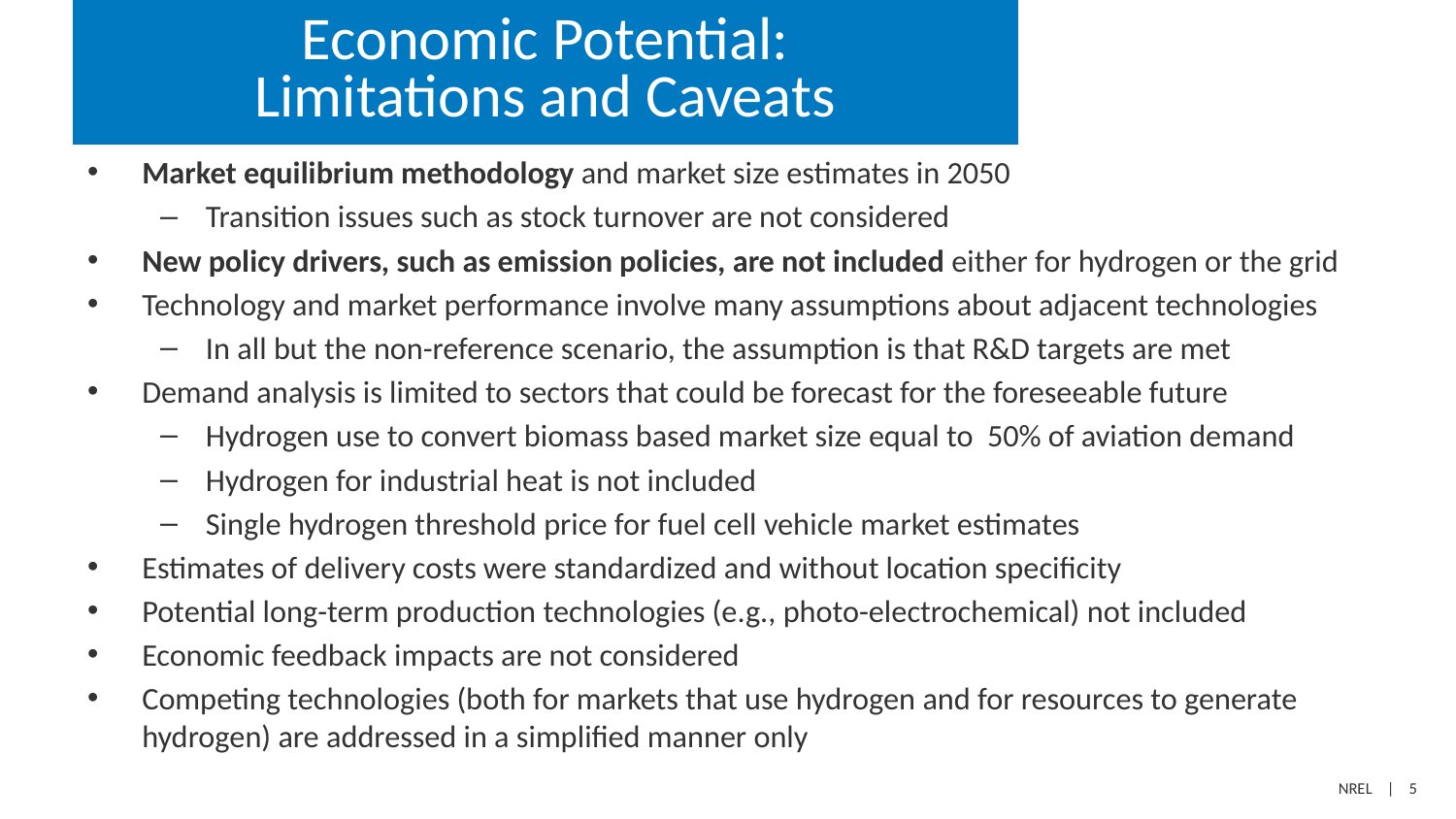

# Economic Potential: Limitations and Caveats
Market equilibrium methodology and market size estimates in 2050
Transition issues such as stock turnover are not considered
New policy drivers, such as emission policies, are not included either for hydrogen or the grid
Technology and market performance involve many assumptions about adjacent technologies
In all but the non-reference scenario, the assumption is that R&D targets are met
Demand analysis is limited to sectors that could be forecast for the foreseeable future
Hydrogen use to convert biomass based market size equal to  50% of aviation demand
Hydrogen for industrial heat is not included
Single hydrogen threshold price for fuel cell vehicle market estimates
Estimates of delivery costs were standardized and without location specificity
Potential long-term production technologies (e.g., photo-electrochemical) not included
Economic feedback impacts are not considered
Competing technologies (both for markets that use hydrogen and for resources to generate hydrogen) are addressed in a simplified manner only